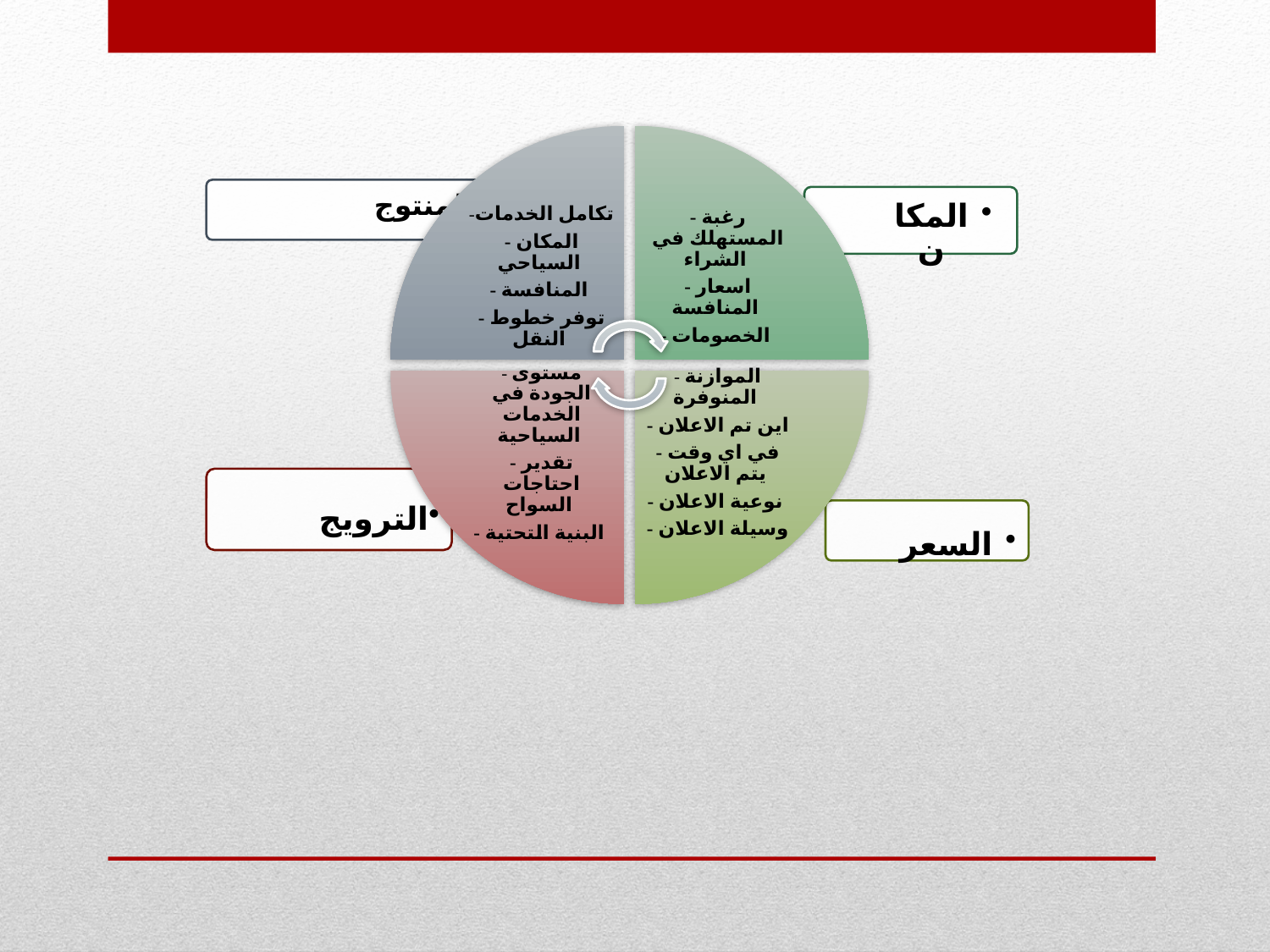

السعر
الترويج
المكان
المنتوج
-تكامل الخدمات
- المكان السياحي
- المنافسة
- توفر خطوط النقل
- رغبة المستهلك في الشراء
- اسعار المنافسة
- الخصومات
- الموازنة المنوفرة
- اين تم الاعلان
- في اي وقت يتم الاعلان
- نوعية الاعلان
- وسيلة الاعلان
- مستوى الجودة في الخدمات السياحية
- تقدير احتاجات السواح
- البنية التحتية